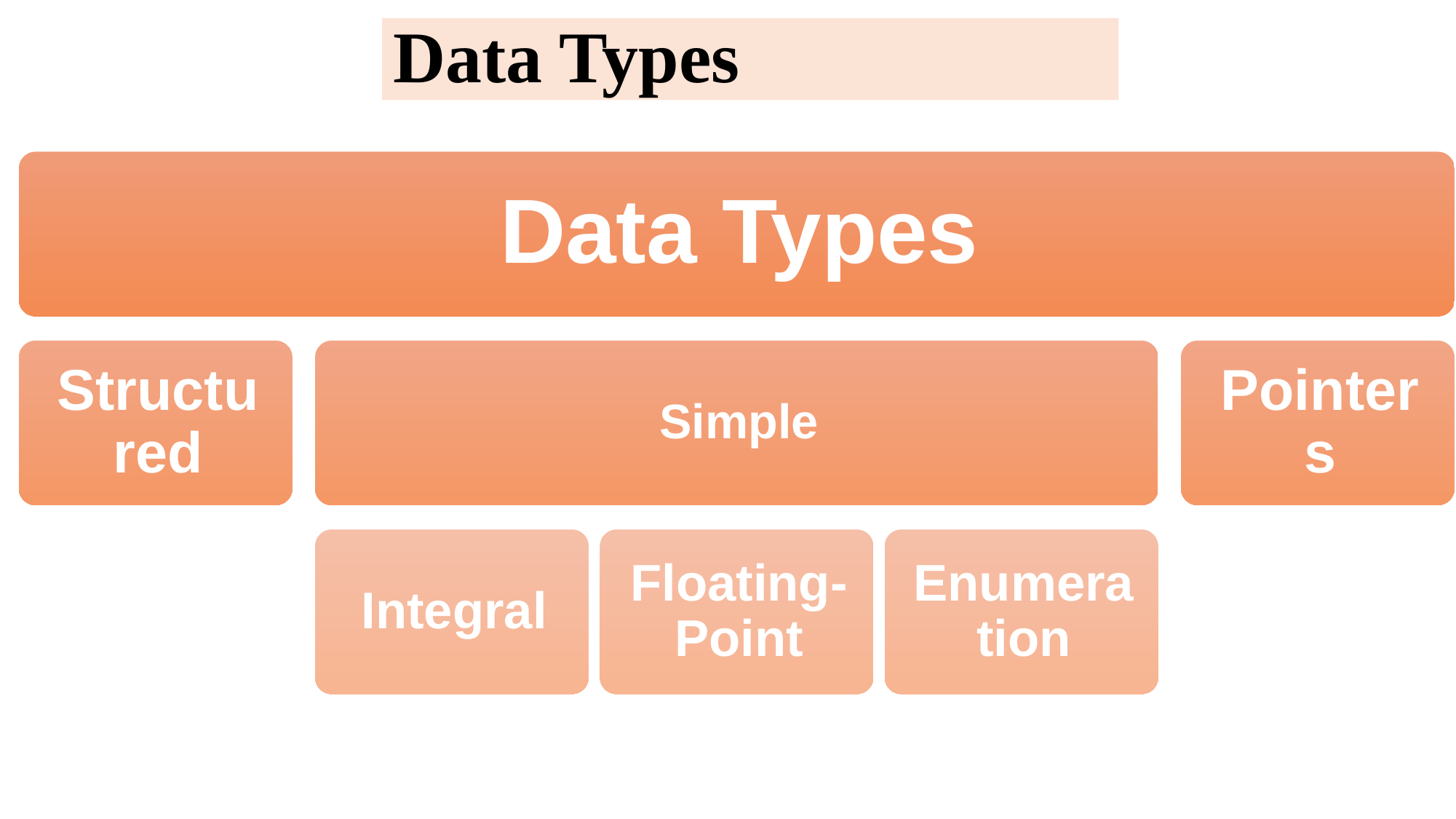

# Data Types
Data Types
Structured
Simple
Integral
Floating-Point
Enumeration
Pointers